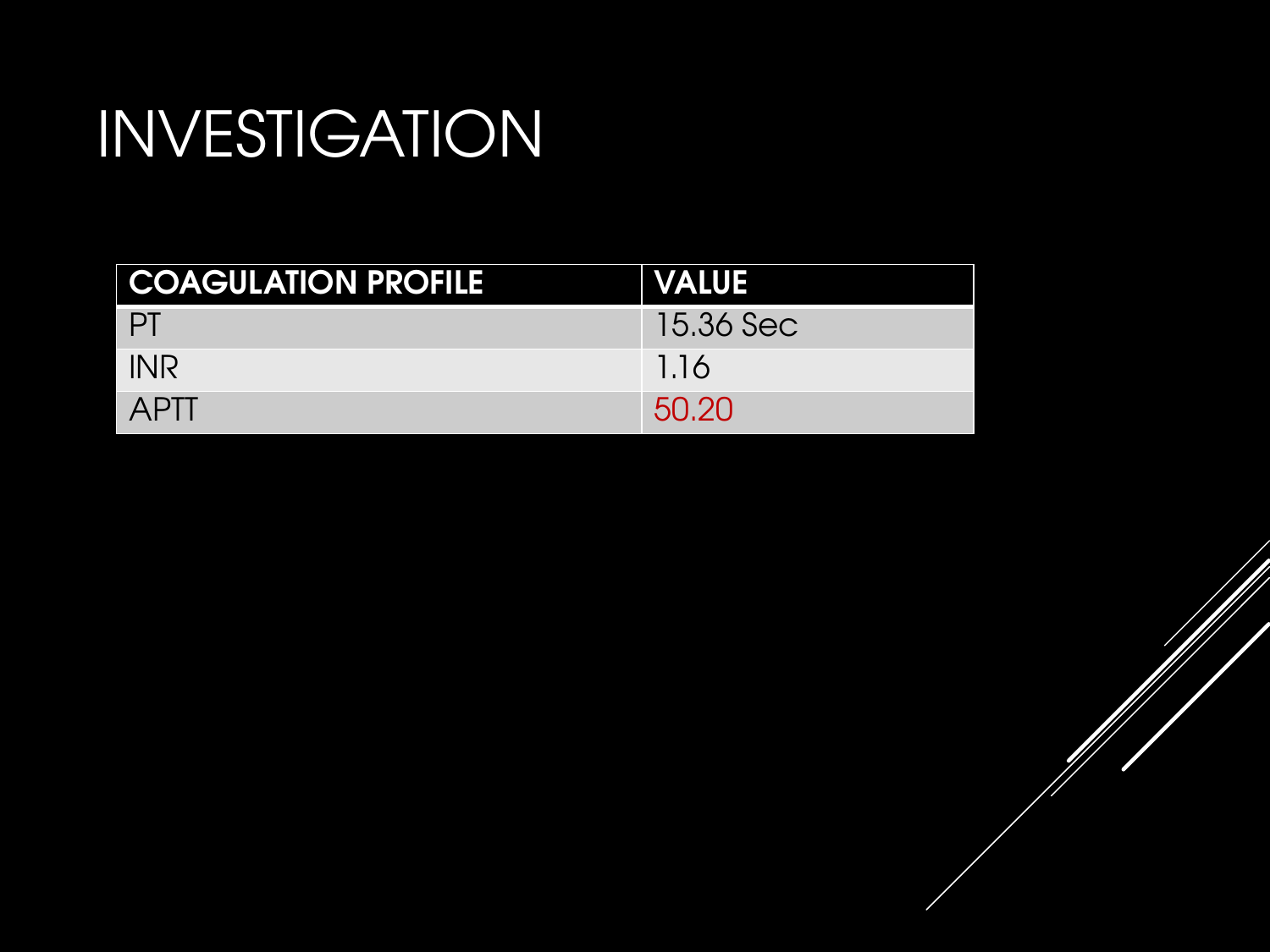

# INVESTIGATION
| COAGULATION PROFILE | VALUE |
| --- | --- |
| PT | 15.36 Sec |
| INR | 1.16 |
| APTT | 50.20 |